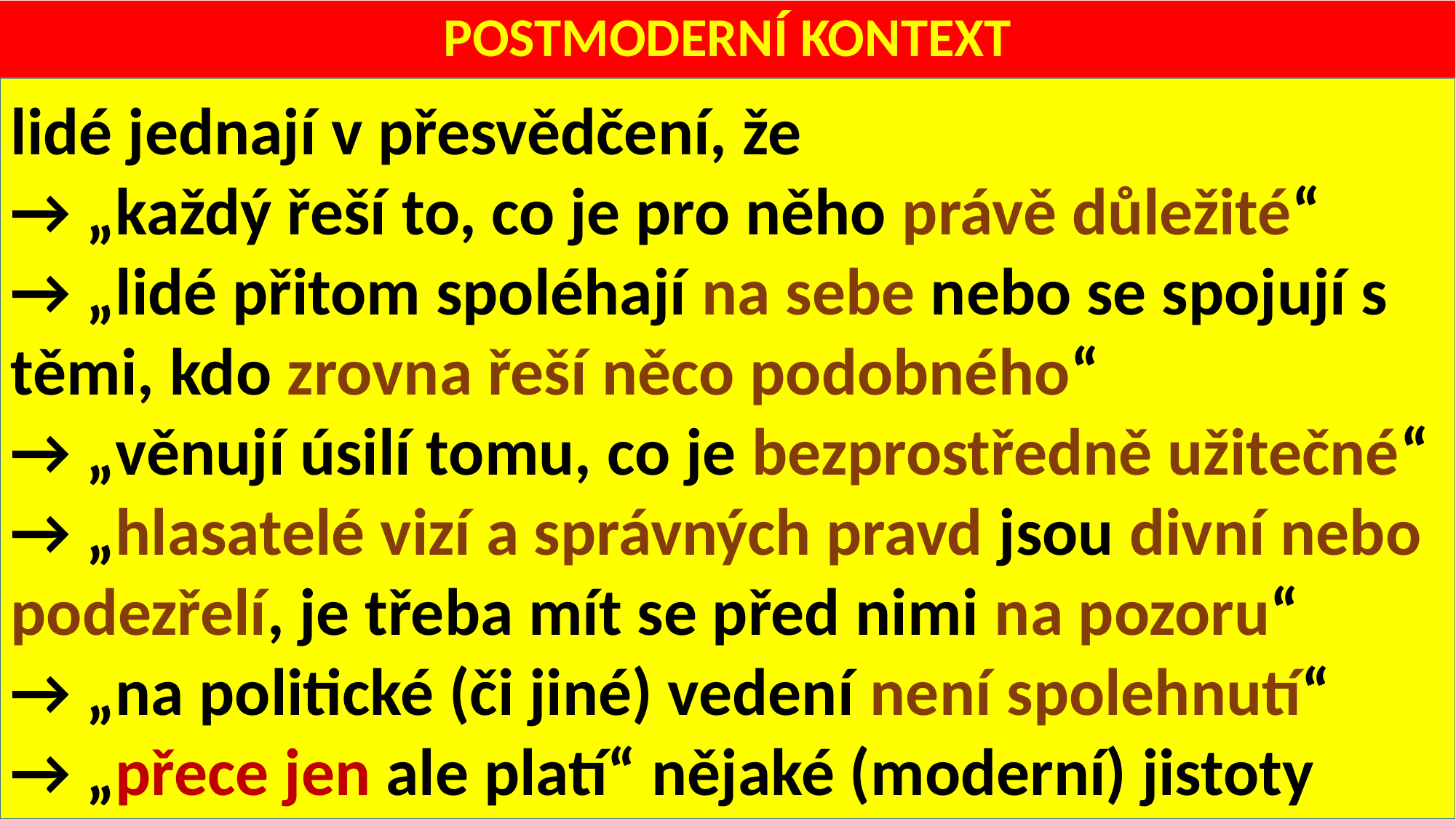

# POSTMODERNÍ KONTEXT
lidé jednají v přesvědčení, že
→ „každý řeší to, co je pro něho právě důležité“
→ „lidé přitom spoléhají na sebe nebo se spojují s těmi, kdo zrovna řeší něco podobného“
→ „věnují úsilí tomu, co je bezprostředně užitečné“
→ „hlasatelé vizí a správných pravd jsou divní nebo podezřelí, je třeba mít se před nimi na pozoru“
→ „na politické (či jiné) vedení není spolehnutí“
→ „přece jen ale platí“ nějaké (moderní) jistoty